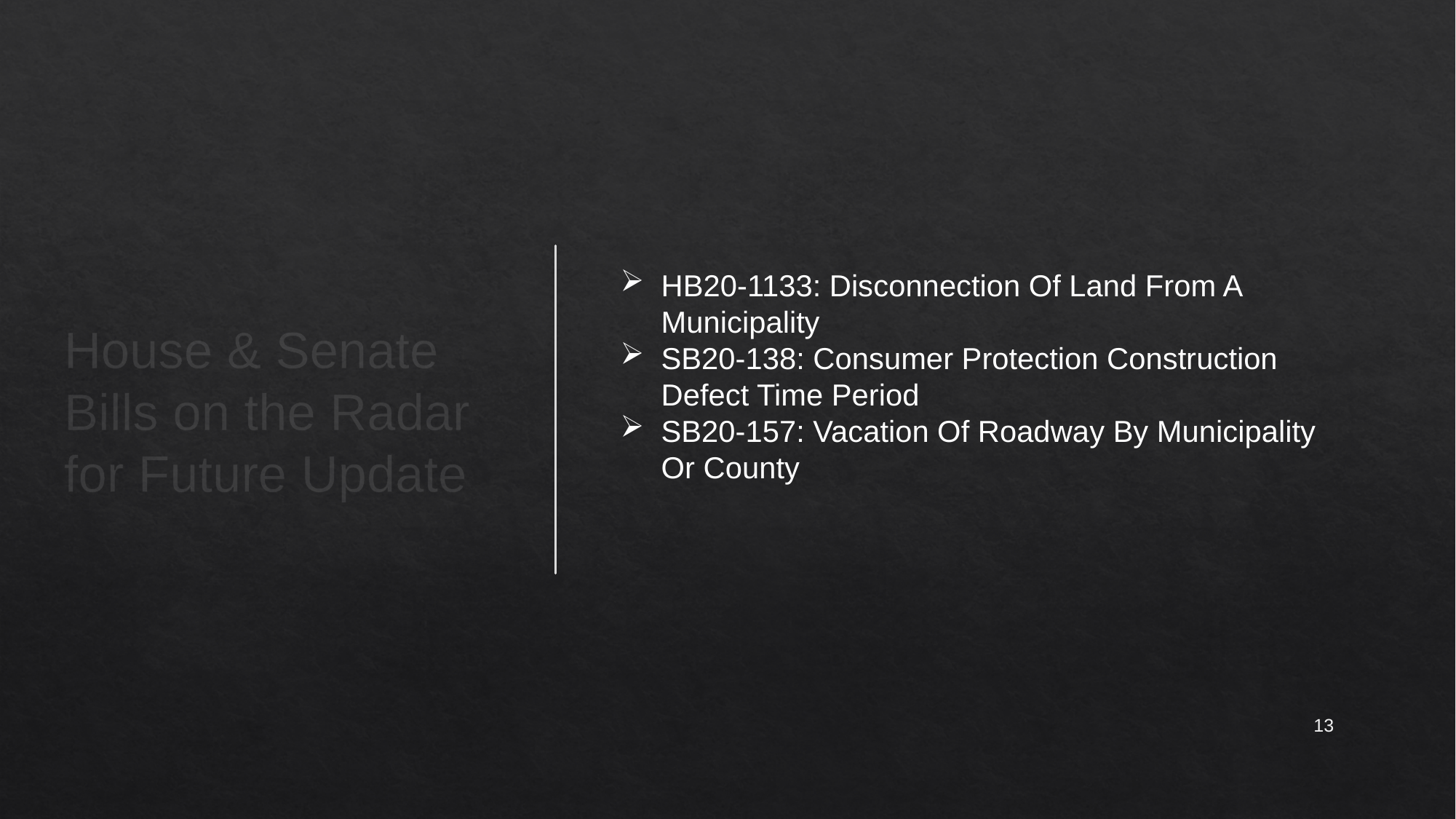

House & Senate Bills on the Radar for Future Update
HB20-1133: Disconnection Of Land From A Municipality
SB20-138: Consumer Protection Construction Defect Time Period
SB20-157: Vacation Of Roadway By Municipality Or County

13